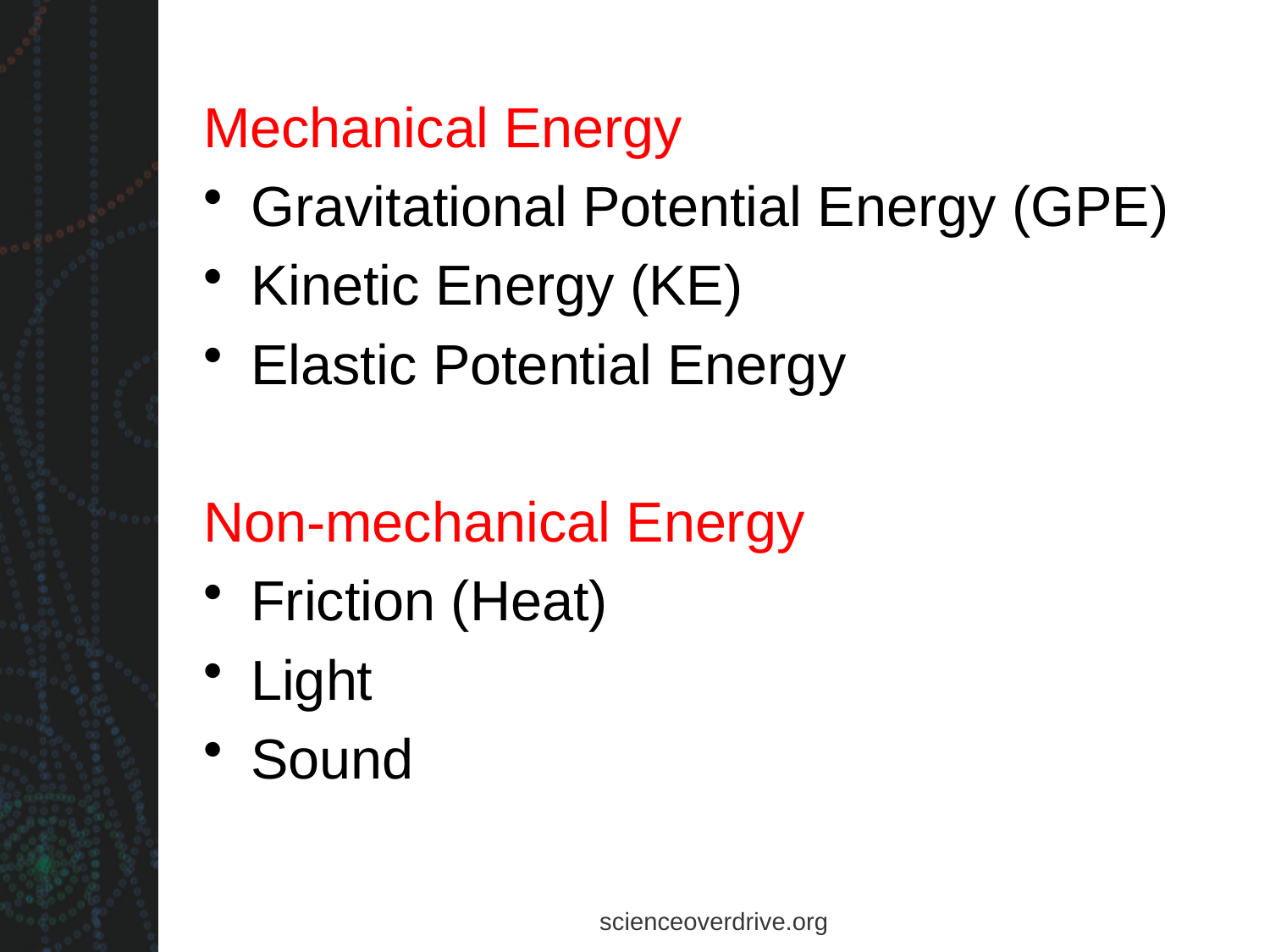

Mechanical Energy
Gravitational Potential Energy (GPE)
Kinetic Energy (KE)
Elastic Potential Energy

Non-mechanical Energy
Friction (Heat)
Light
Sound
scienceoverdrive.org